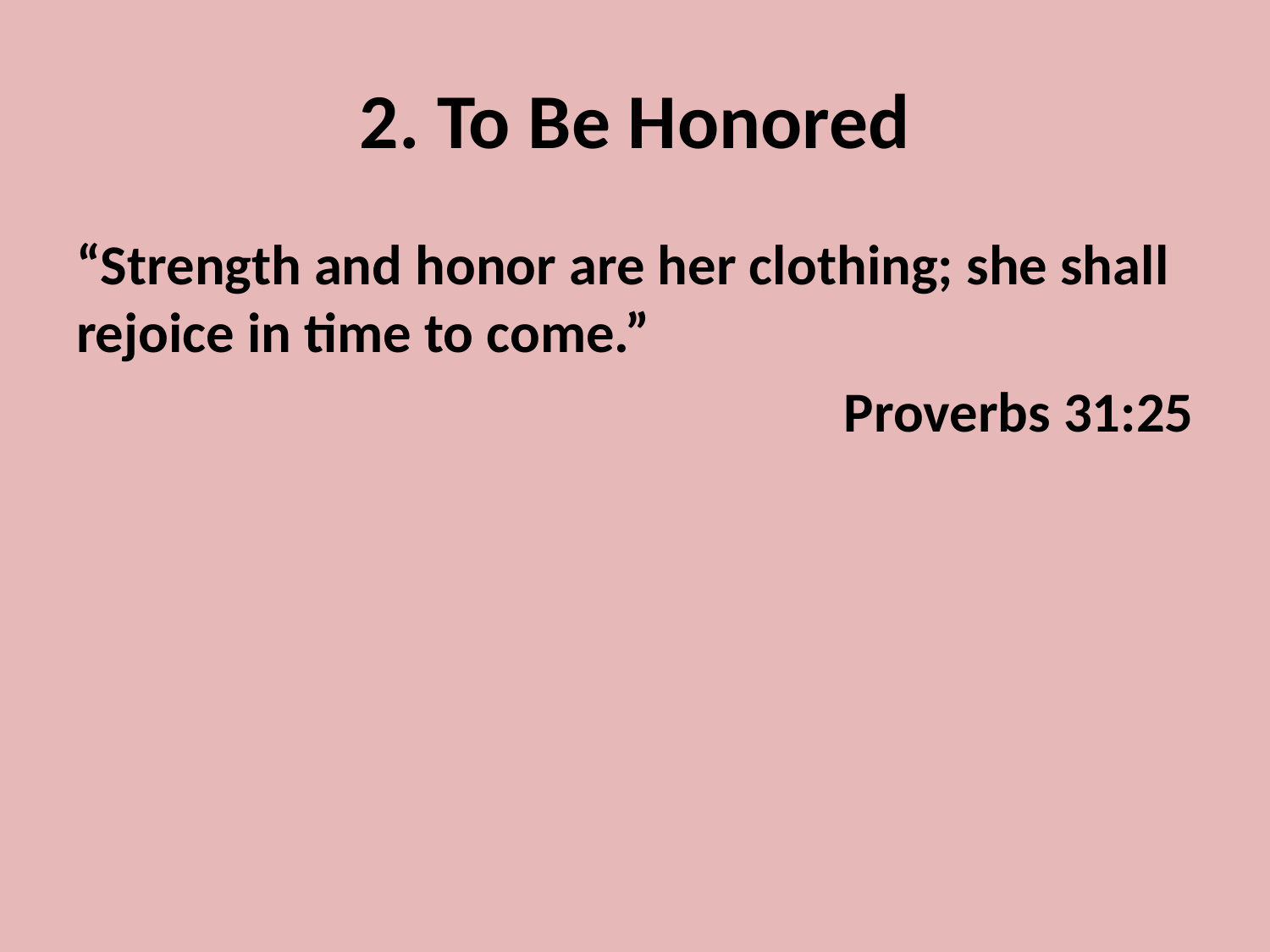

# 2. To Be Honored
“Strength and honor are her clothing; she shall rejoice in time to come.”
Proverbs 31:25